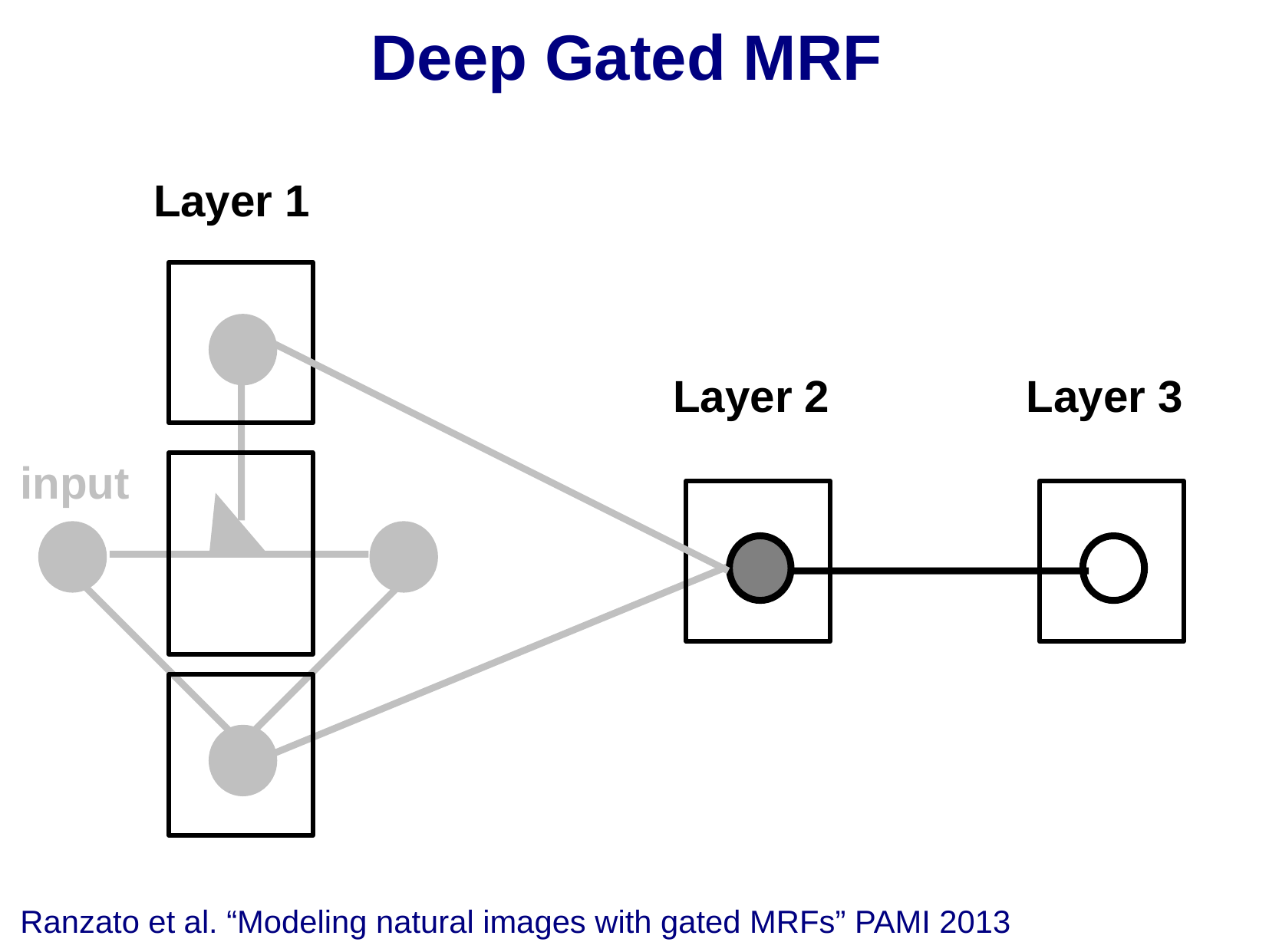

Deep Gated MRF
Layer 1

Layer 2
Layer 3

input

Ranzato et al. “Modeling natural images with gated MRFs” PAMI 2013